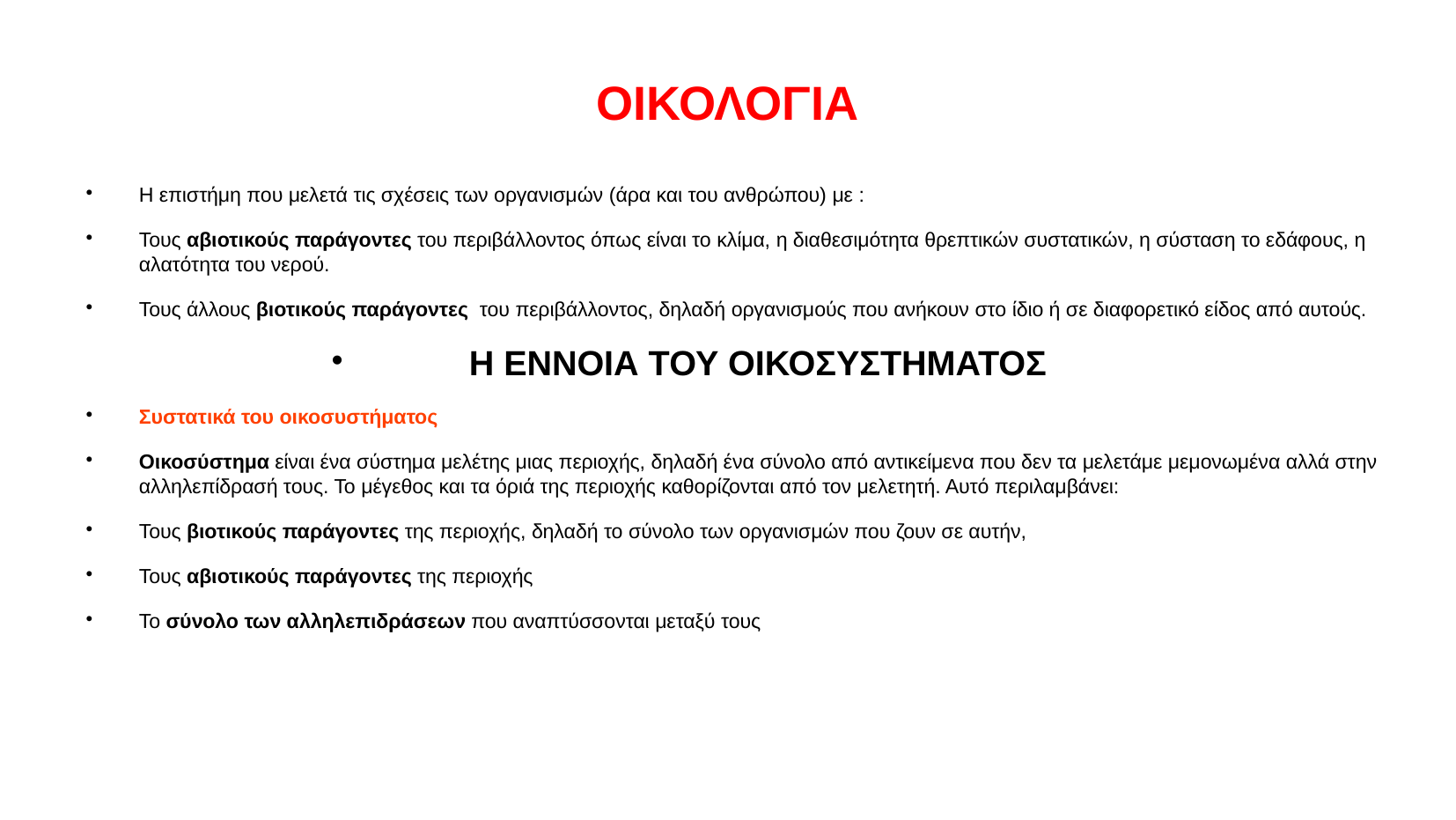

ΟΙΚΟΛΟΓΙΑ
Η επιστήμη που μελετά τις σχέσεις των οργανισμών (άρα και του ανθρώπου) με :
Τους αβιοτικούς παράγοντες του περιβάλλοντος όπως είναι το κλίμα, η διαθεσιμότητα θρεπτικών συστατικών, η σύσταση το εδάφους, η αλατότητα του νερού.
Τους άλλους βιοτικούς παράγοντες  του περιβάλλοντος, δηλαδή οργανισμούς που ανήκουν στο ίδιο ή σε διαφορετικό είδος από αυτούς.
Η ΕΝΝΟΙΑ ΤΟΥ ΟΙΚΟΣΥΣΤΗΜΑΤΟΣ
Συστατικά του οικοσυστήματος
Οικοσύστημα είναι ένα σύστημα μελέτης μιας περιοχής, δηλαδή ένα σύνολο από αντικείμενα που δεν τα μελετάμε μεμονωμένα αλλά στην αλληλεπίδρασή τους. Το μέγεθος και τα όριά της περιοχής καθορίζονται από τον μελετητή. Αυτό περιλαμβάνει:
Τους βιοτικούς παράγοντες της περιοχής, δηλαδή το σύνολο των οργανισμών που ζουν σε αυτήν,
Τους αβιοτικούς παράγοντες της περιοχής
Το σύνολο των αλληλεπιδράσεων που αναπτύσσονται μεταξύ τους